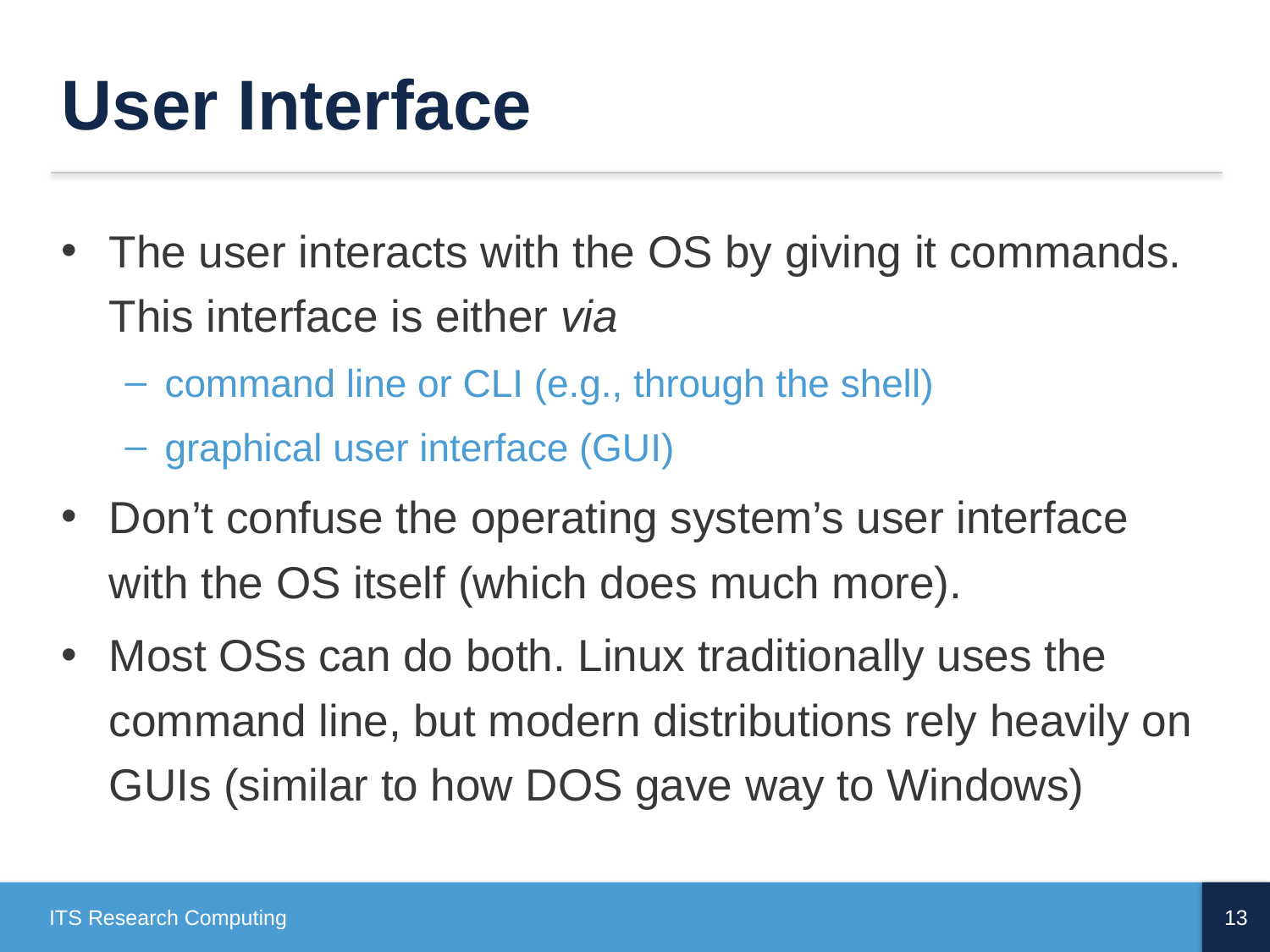

# User Interface
The user interacts with the OS by giving it commands. This interface is either via
command line or CLI (e.g., through the shell)
graphical user interface (GUI)
Don’t confuse the operating system’s user interface with the OS itself (which does much more).
Most OSs can do both. Linux traditionally uses the command line, but modern distributions rely heavily on GUIs (similar to how DOS gave way to Windows)
ITS Research Computing
13